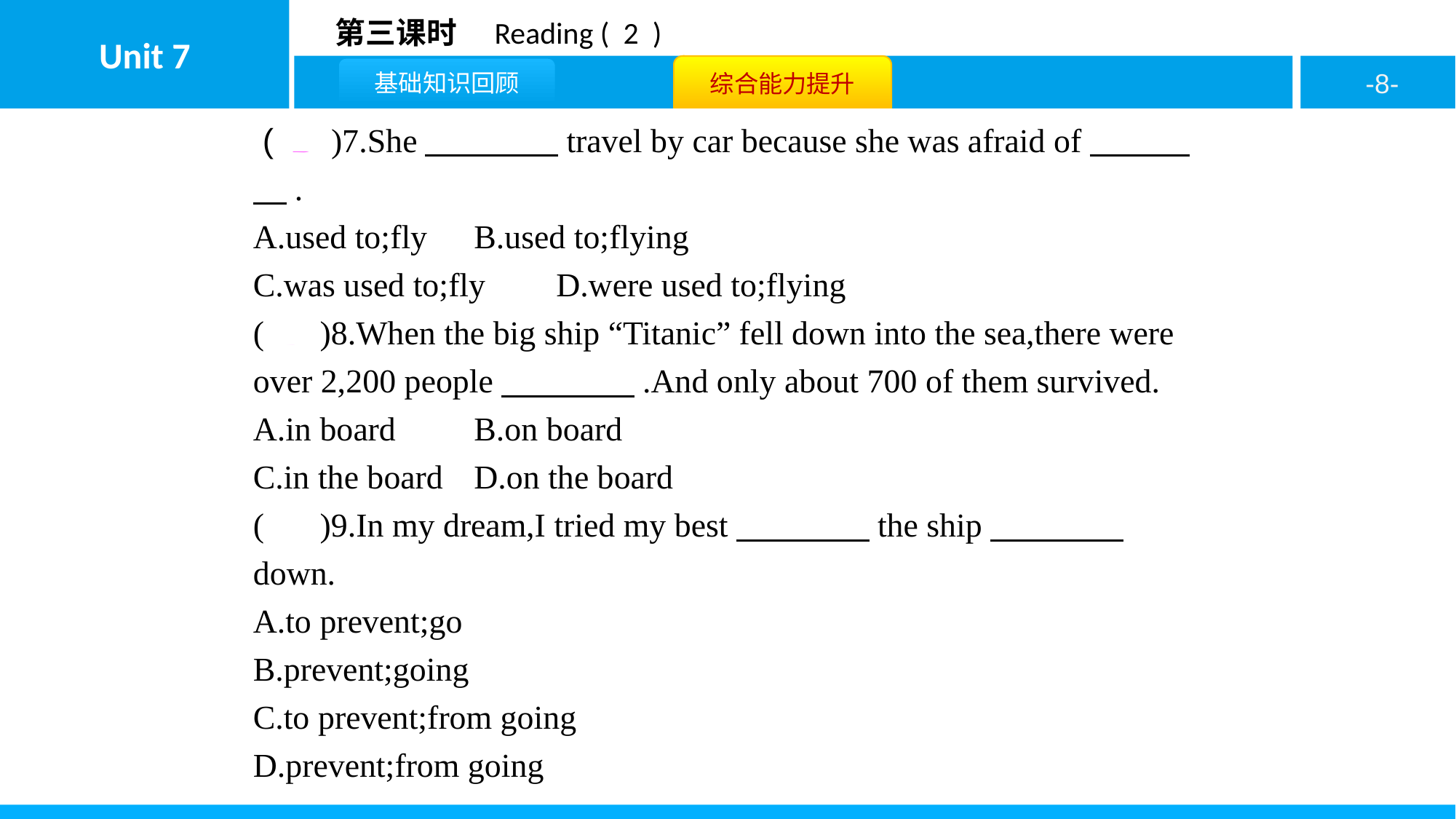

(  B  )7.She　　　　travel by car because she was afraid of　　　　.
A.used to;fly	B.used to;flying
C.was used to;fly	D.were used to;flying
(  B  )8.When the big ship “Titanic” fell down into the sea,there were over 2,200 people　　　　.And only about 700 of them survived.
A.in board	B.on board
C.in the board	D.on the board
(  C  )9.In my dream,I tried my best　　　　the ship　　　　down.
A.to prevent;go
B.prevent;going
C.to prevent;from going
D.prevent;from going